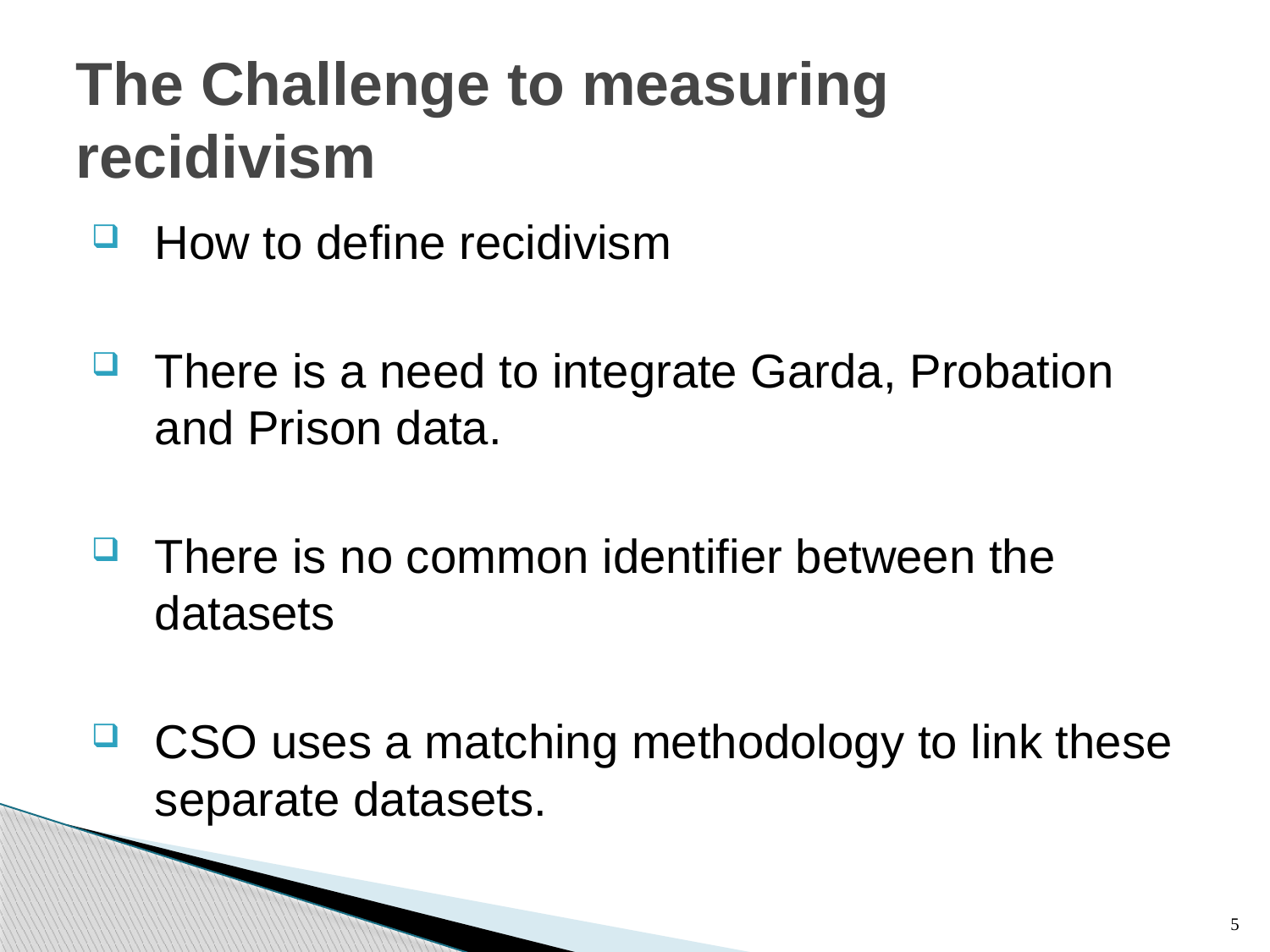

# The Challenge to measuring recidivism
How to define recidivism

There is a need to integrate Garda, Probation and Prison data.

There is no common identifier between the datasets

CSO uses a matching methodology to link these separate datasets.
5